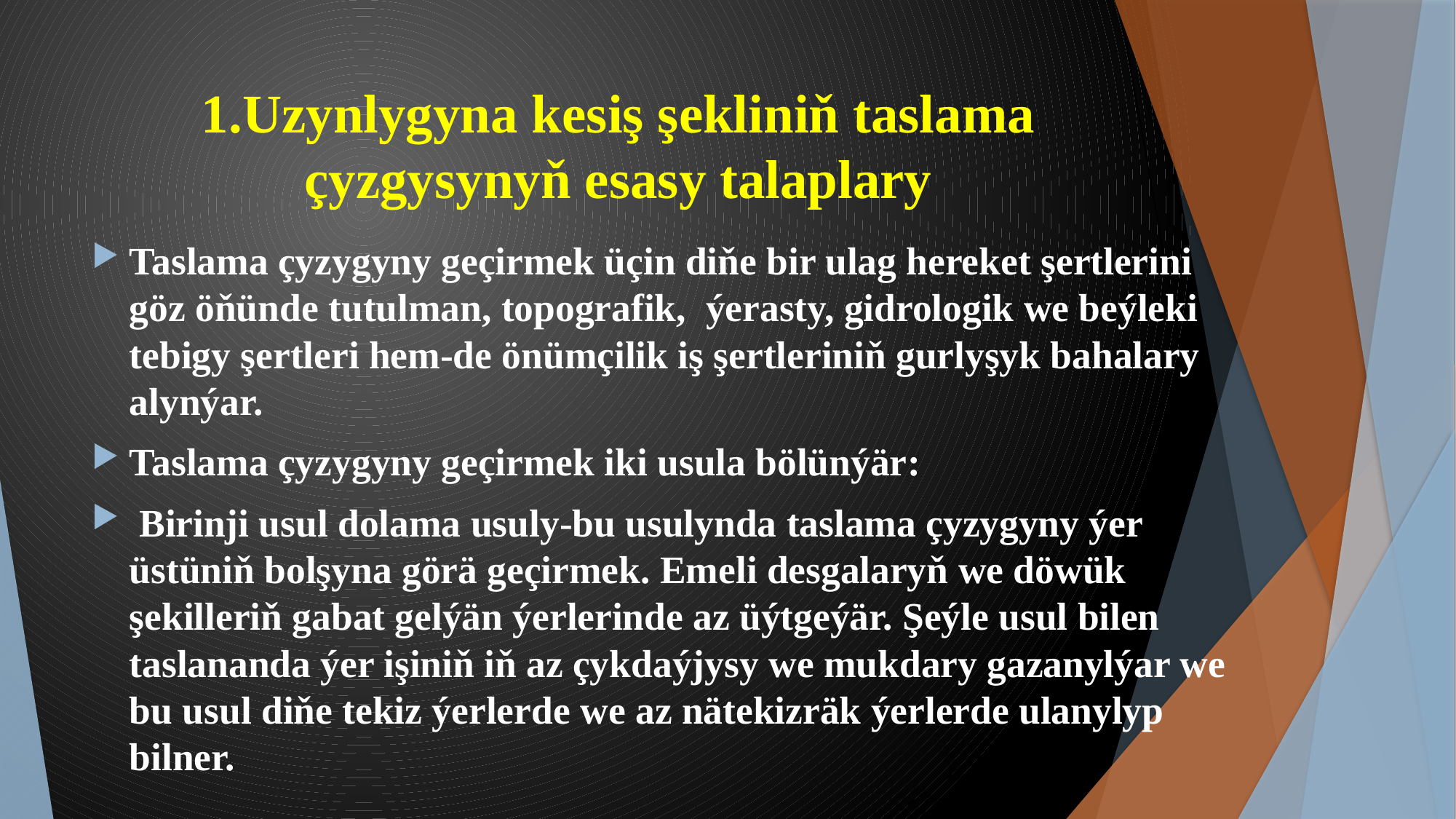

# 1.Uzynlygyna kesiş şekliniň taslama çyzgysynyň esasy talaplary
Taslama çyzygyny geçirmek üçin diňe bir ulag hereket şertlerini göz öňünde tutulman, topografik,  ýerasty, gidrologik we beýleki tebigy şertleri hem-de önümçilik iş şertleriniň gurlyşyk bahalary alynýar.
Taslama çyzygyny geçirmek iki usula bölünýär:
 Birinji usul dolama usuly-bu usulynda taslama çyzygyny ýer üstüniň bolşyna görä geçirmek. Emeli desgalaryň we döwük şekilleriň gabat gelýän ýerlerinde az üýtgeýär. Şeýle usul bilen taslananda ýer işiniň iň az çykdaýjysy we mukdary gazanylýar we bu usul diňe tekiz ýerlerde we az nätekizräk ýerlerde ulanylyp bilner.